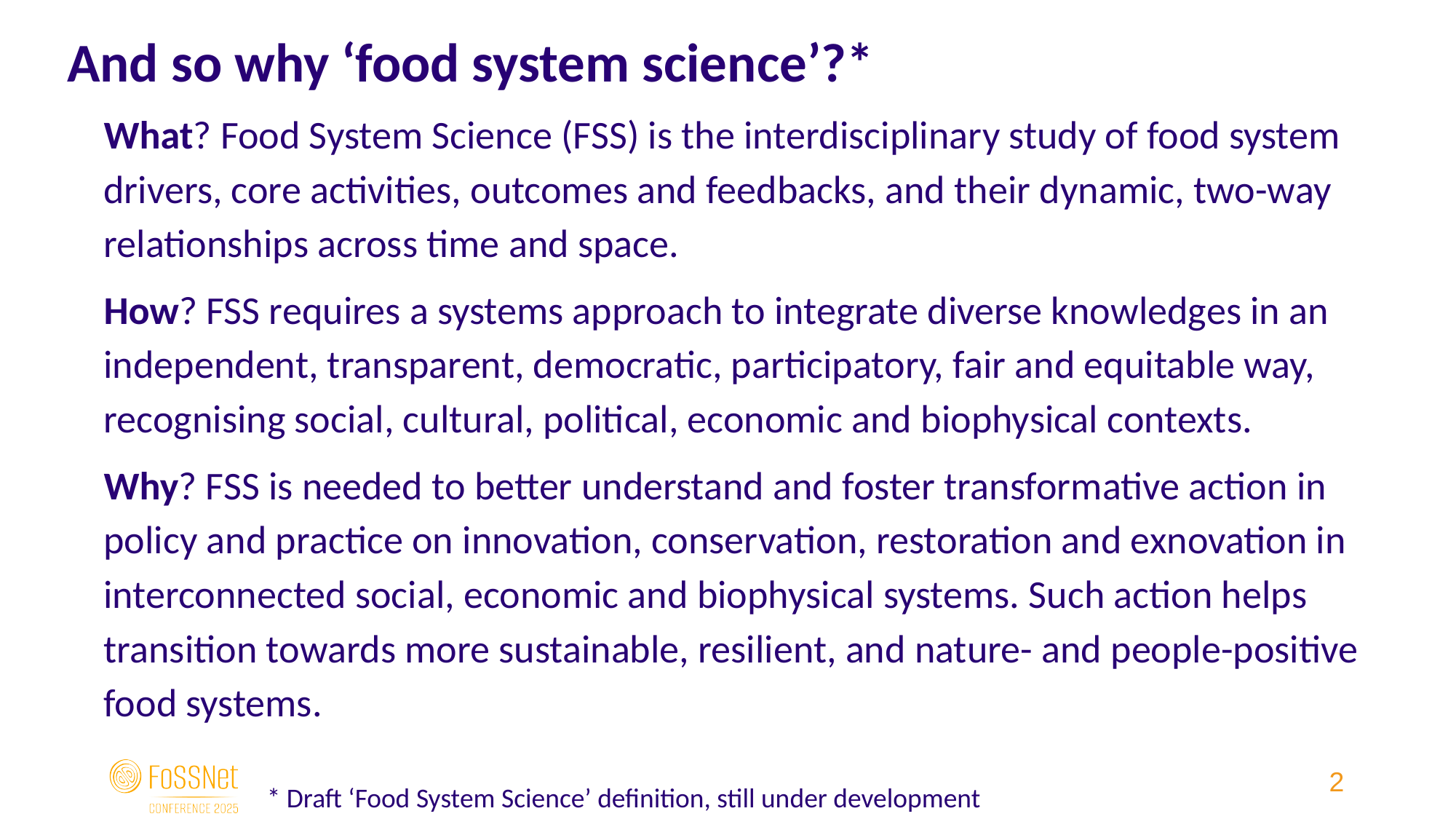

# And so why ‘food system science’?*
What? Food System Science (FSS) is the interdisciplinary study of food system drivers, core activities, outcomes and feedbacks, and their dynamic, two-way relationships across time and space.
How? FSS requires a systems approach to integrate diverse knowledges in an independent, transparent, democratic, participatory, fair and equitable way, recognising social, cultural, political, economic and biophysical contexts.
Why? FSS is needed to better understand and foster transformative action in policy and practice on innovation, conservation, restoration and exnovation in interconnected social, economic and biophysical systems. Such action helps transition towards more sustainable, resilient, and nature- and people-positive food systems.
2
* Draft ‘Food System Science’ definition, still under development